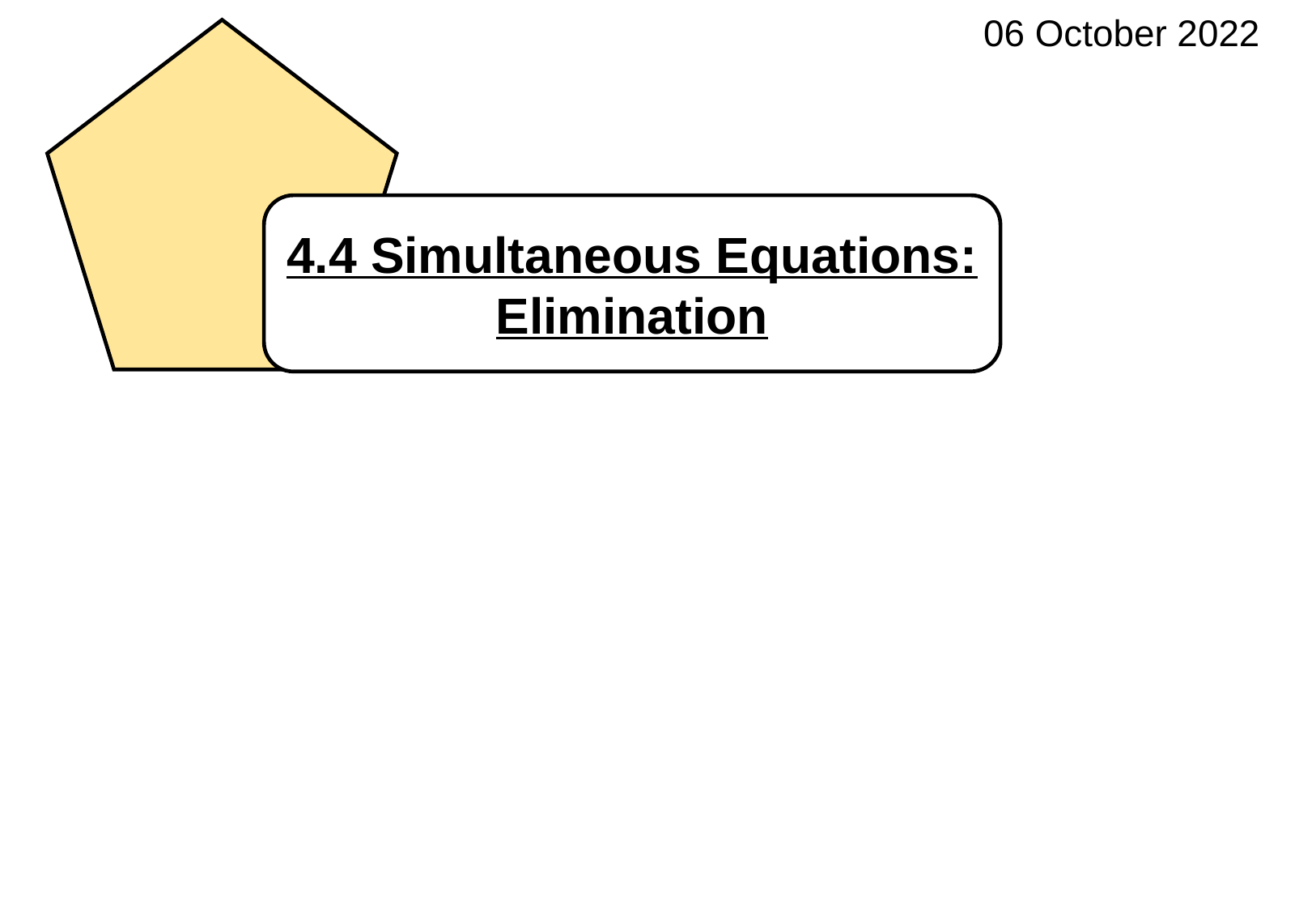

06 October 2022

4.4 Simultaneous Equations:
Elimination